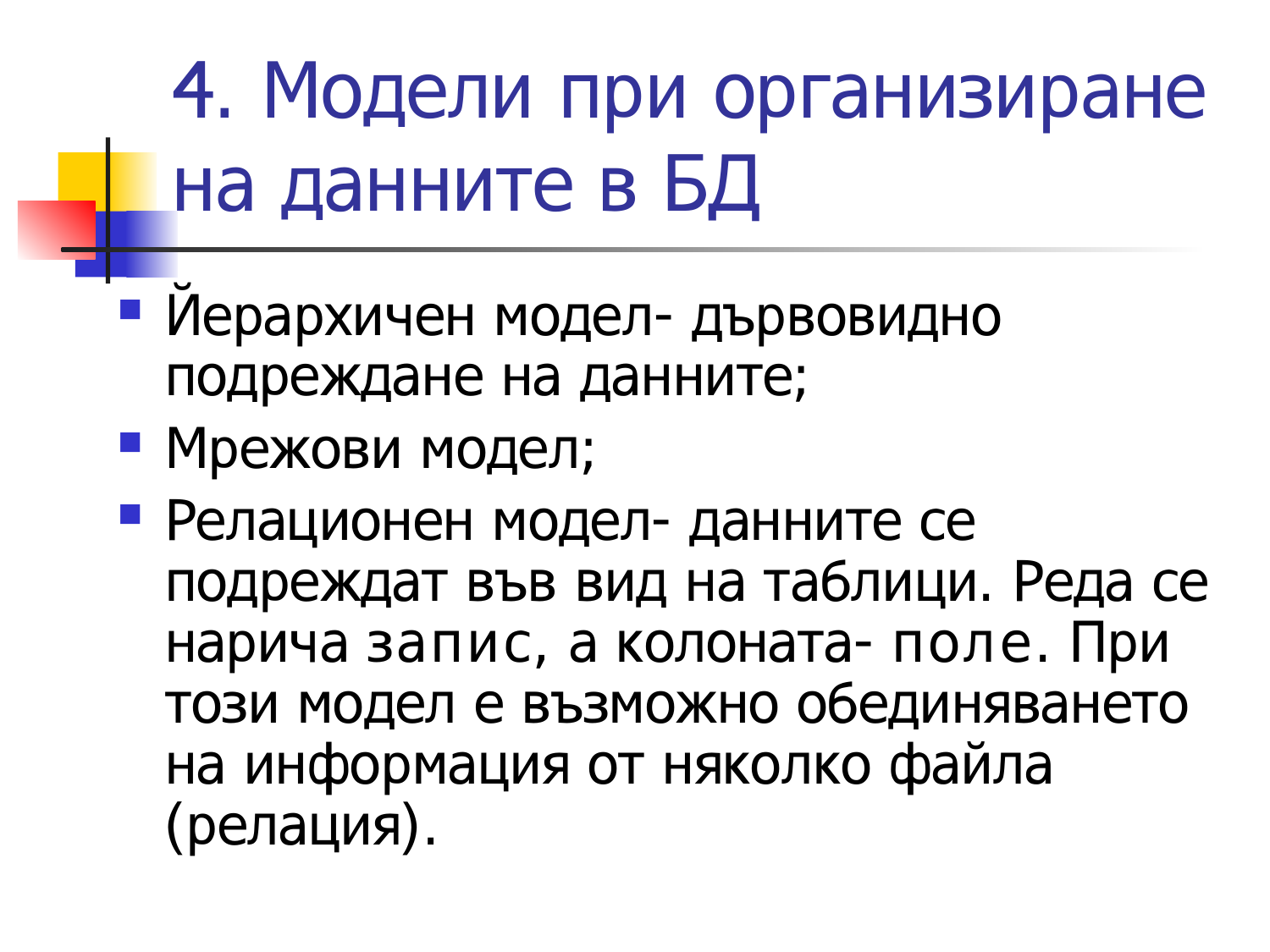

# 4. Модели при организиране на данните в БД
Йерархичен модел- дървовидно подреждане на данните;
Мрежови модел;
Релационен модел- данните се подреждат във вид на таблици. Реда се нарича запис, а колоната- поле. При този модел е възможно обединяването на информация от няколко файла (релация).